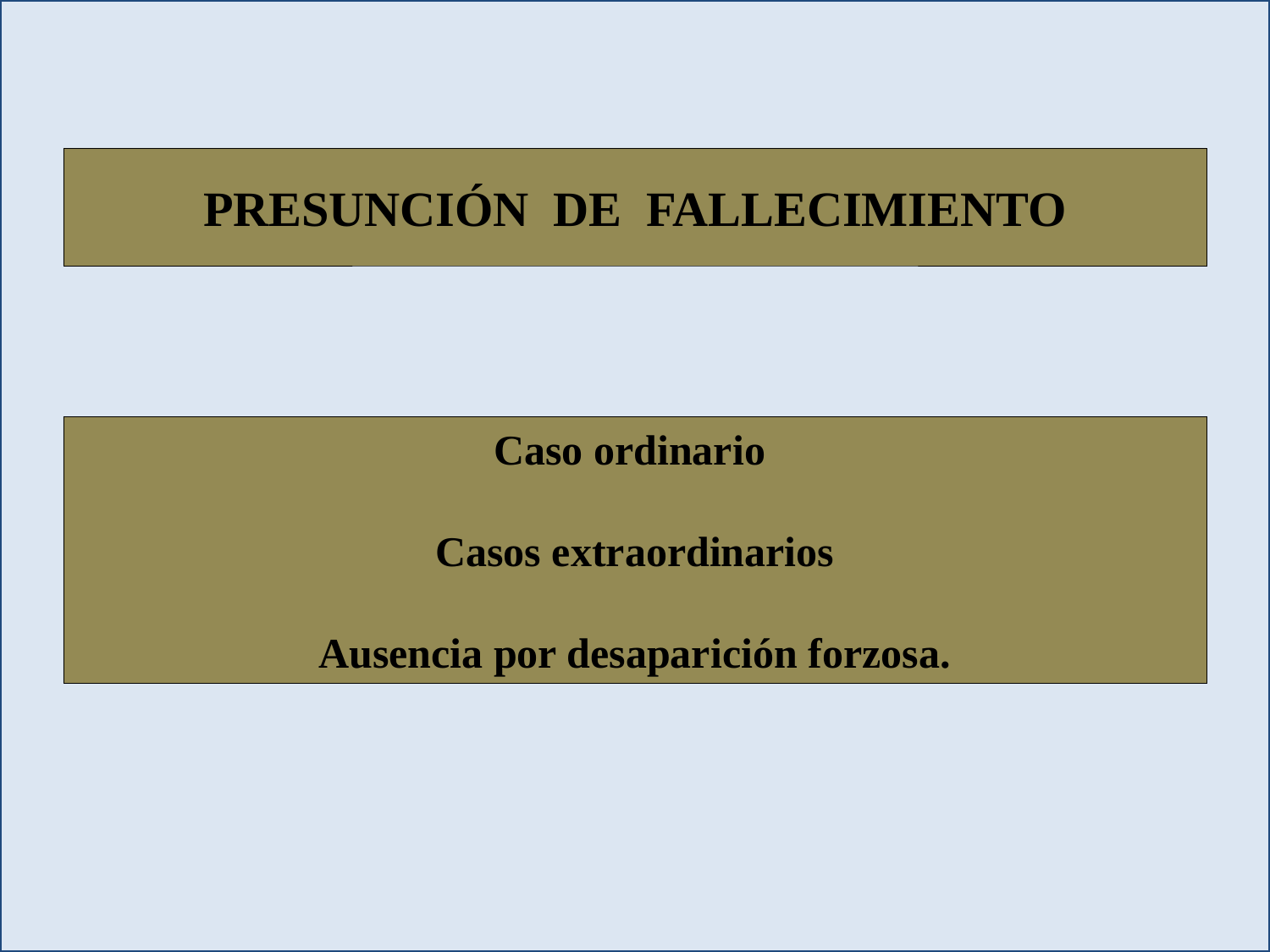

PRESUNCIÓN  DE  FALLECIMIENTO
Caso ordinario

Casos extraordinarios

Ausencia por desaparición forzosa.